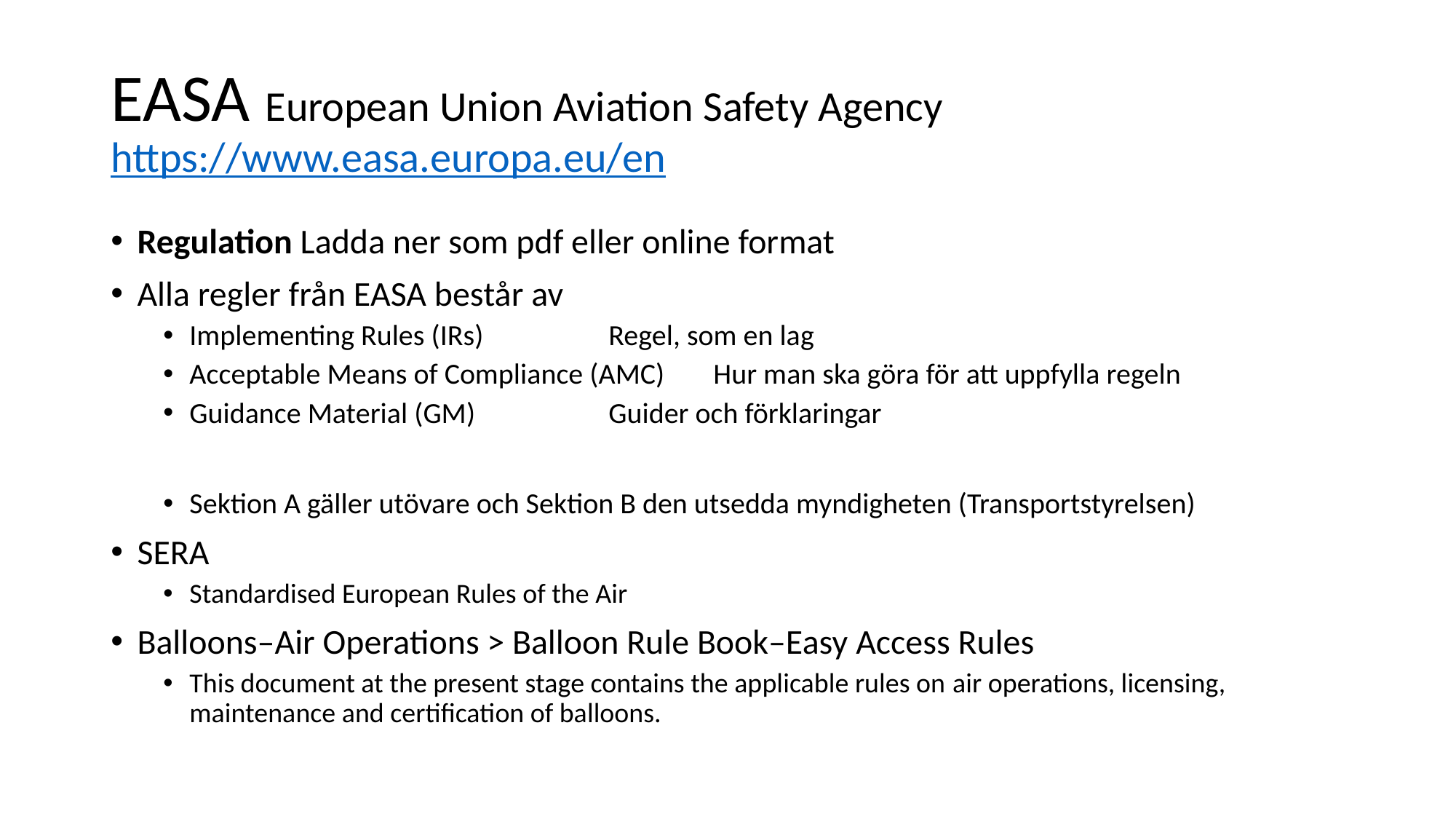

# EASA European Union Aviation Safety Agency https://www.easa.europa.eu/en
Regulation Ladda ner som pdf eller online format
Alla regler från EASA består av
Implementing Rules (IRs)			Regel, som en lag
Acceptable Means of Compliance (AMC) 	Hur man ska göra för att uppfylla regeln
Guidance Material (GM)			Guider och förklaringar

Sektion A gäller utövare och Sektion B den utsedda myndigheten (Transportstyrelsen)
SERA
Standardised European Rules of the Air
Balloons–Air Operations > Balloon Rule Book–Easy Access Rules
This document at the present stage contains the applicable rules on air operations, licensing, maintenance and certification of balloons.